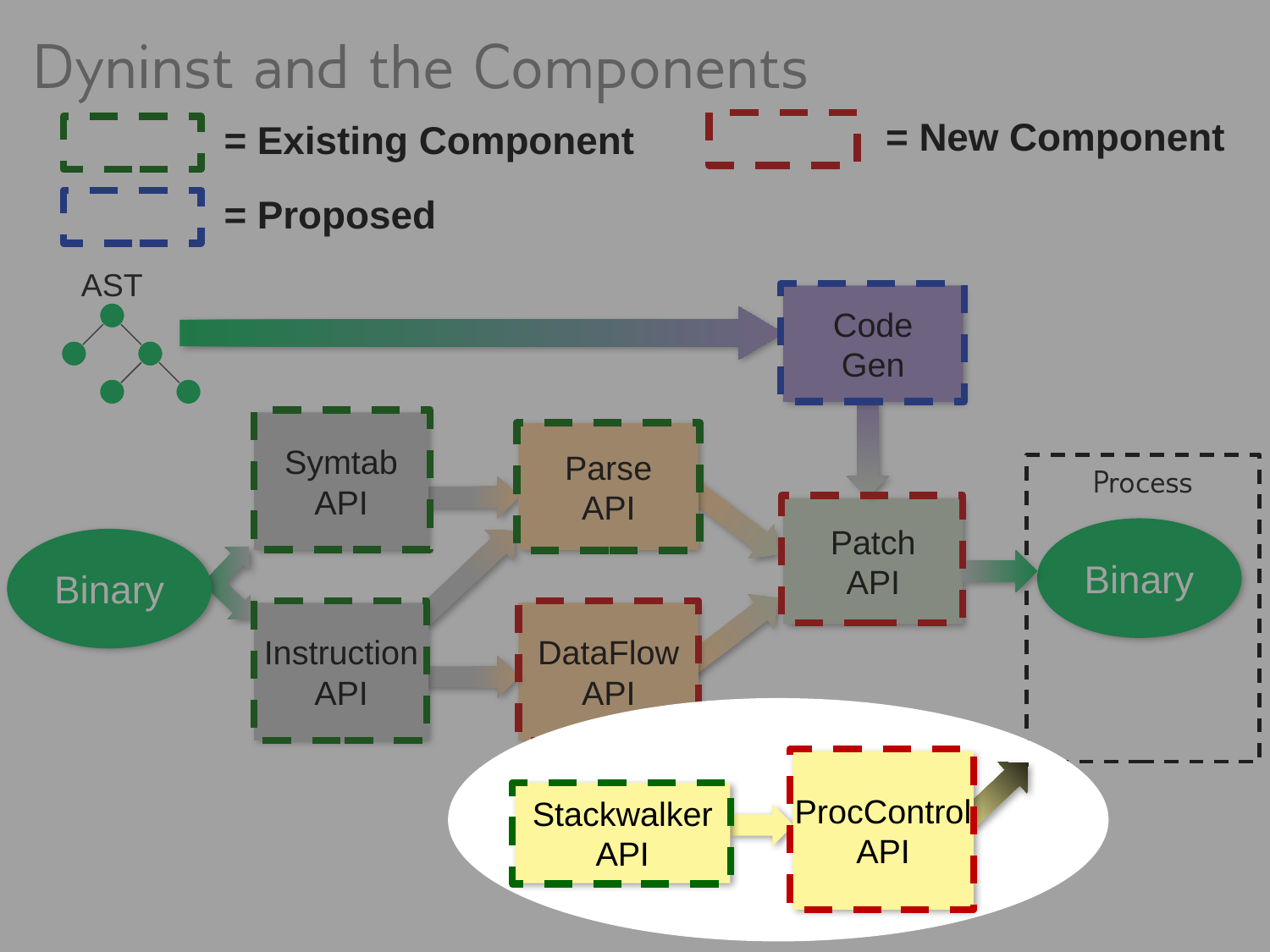

Dyninst and the Components
= New Component
= Existing Component

= Proposed

AST

Code
Gen

Symtab
API

Parse
API
Process

Patch
API
Binary
Binary

Instruction
API
DataFlow
API

ProcControl
API

Stackwalker
API

ProcControl
API

Stackwalker
API